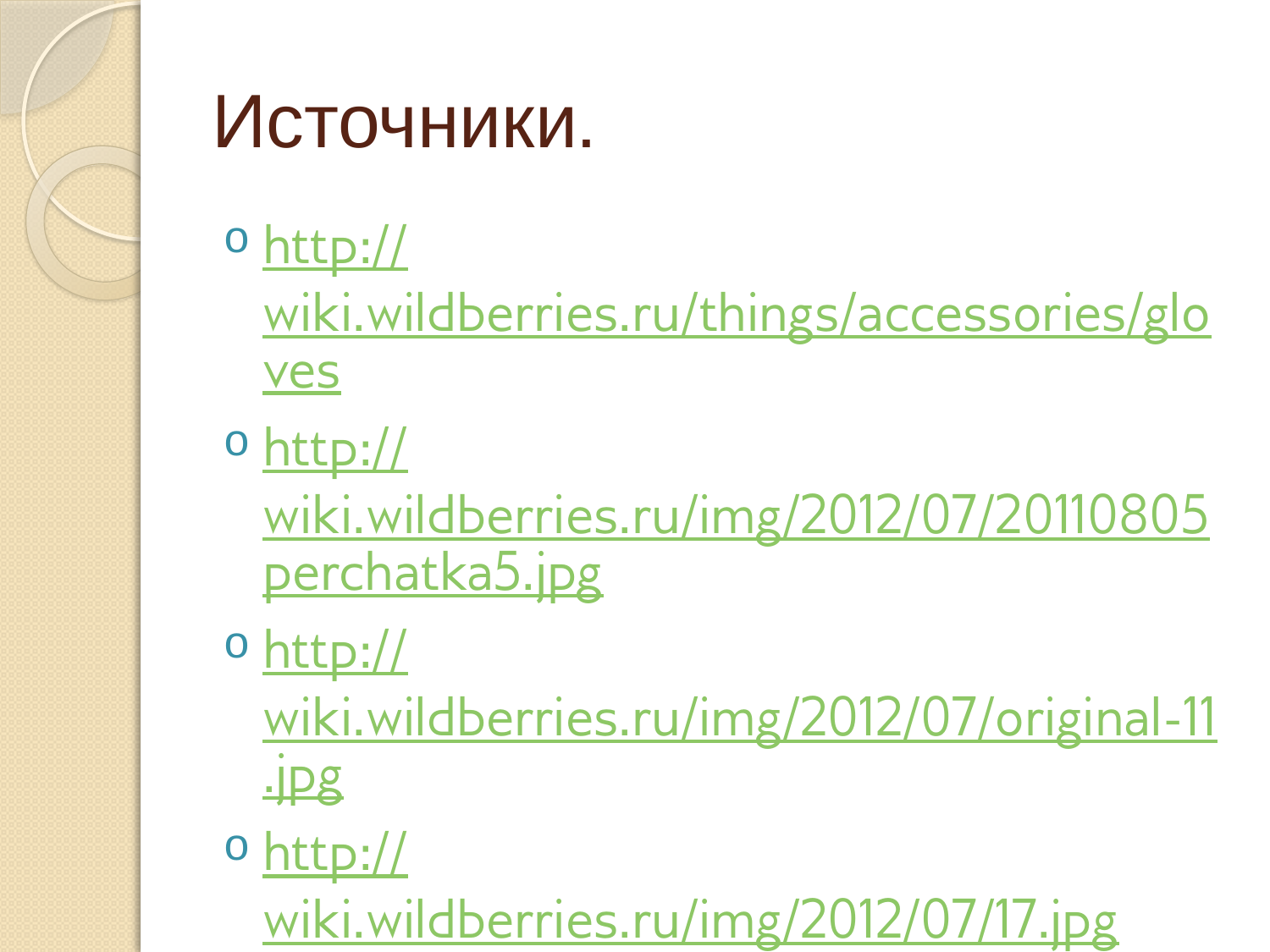

# Источники.
http://wiki.wildberries.ru/things/accessories/gloves
http://wiki.wildberries.ru/img/2012/07/20110805perchatka5.jpg
http://wiki.wildberries.ru/img/2012/07/original-11.jpg
http://wiki.wildberries.ru/img/2012/07/17.jpg
И т.д.